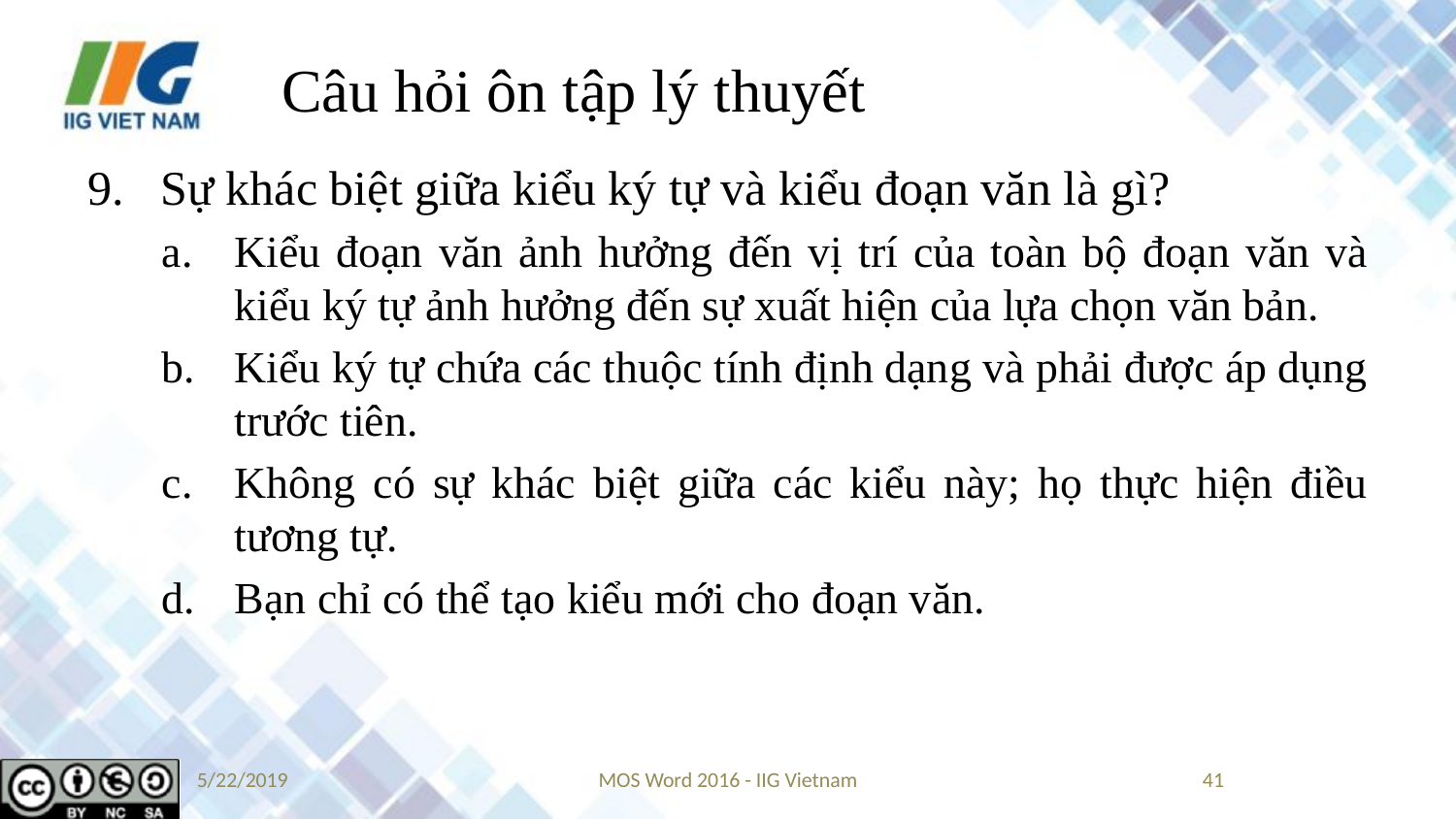

# Câu hỏi ôn tập lý thuyết
Sự khác biệt giữa kiểu ký tự và kiểu đoạn văn là gì?
Kiểu đoạn văn ảnh hưởng đến vị trí của toàn bộ đoạn văn và kiểu ký tự ảnh hưởng đến sự xuất hiện của lựa chọn văn bản.
Kiểu ký tự chứa các thuộc tính định dạng và phải được áp dụng trước tiên.
Không có sự khác biệt giữa các kiểu này; họ thực hiện điều tương tự.
Bạn chỉ có thể tạo kiểu mới cho đoạn văn.

5/22/2019
MOS Word 2016 - IIG Vietnam
41